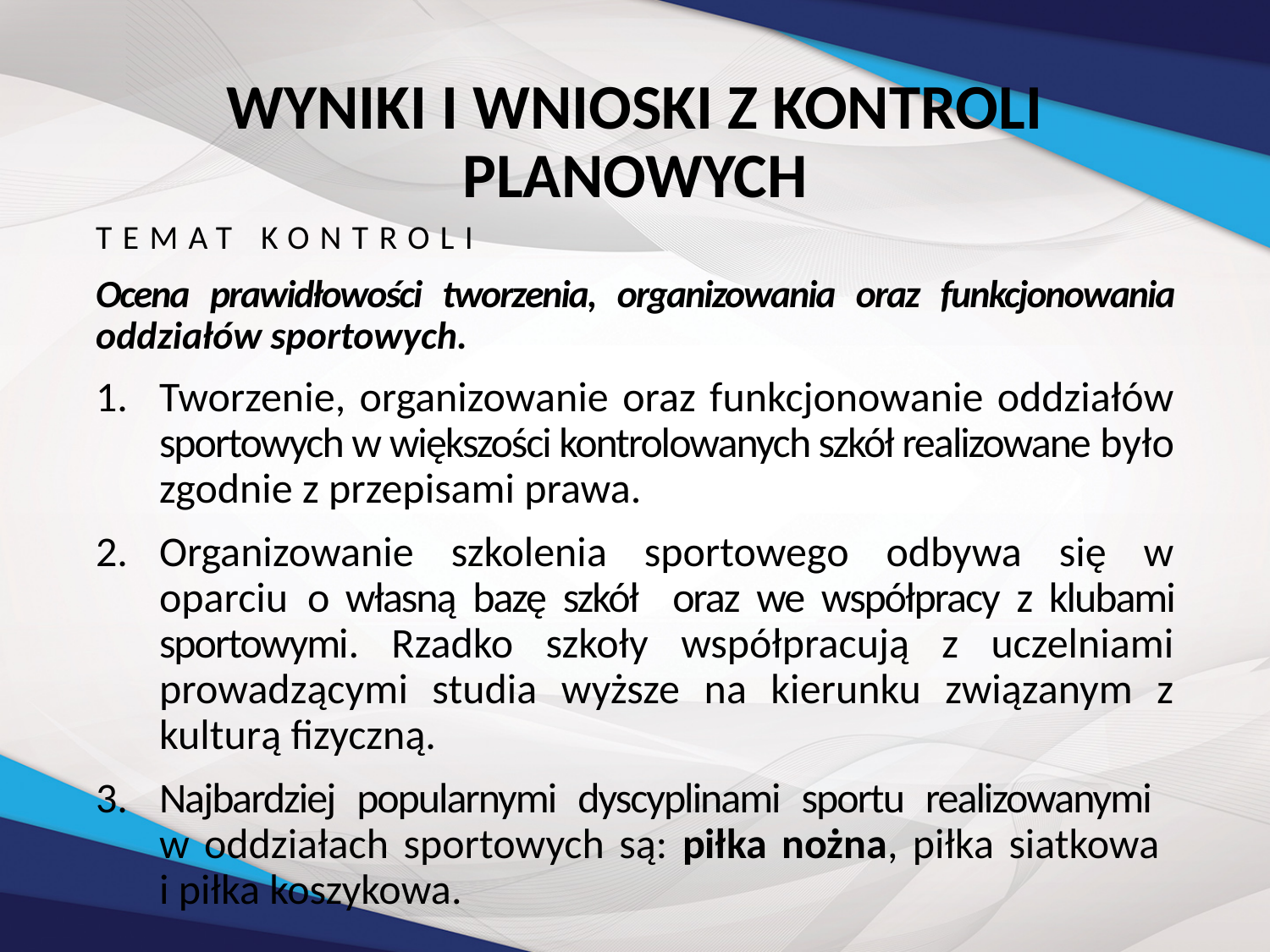

# WYNIKI I WNIOSKI Z KONTROLI PLANOWYCH
TEMAT KONTROLI
Ocena prawidłowości tworzenia, organizowania oraz funkcjonowania oddziałów sportowych.
Tworzenie, organizowanie oraz funkcjonowanie oddziałów sportowych w większości kontrolowanych szkół realizowane było zgodnie z przepisami prawa.
Organizowanie szkolenia sportowego odbywa się w oparciu o własną bazę szkół  oraz we współpracy z klubami sportowymi. Rzadko szkoły współpracują z uczelniami prowadzącymi studia wyższe na kierunku związanym z kulturą fizyczną.
Najbardziej popularnymi dyscyplinami sportu realizowanymi
w oddziałach sportowych są: piłka nożna, piłka siatkowa
i piłka koszykowa.